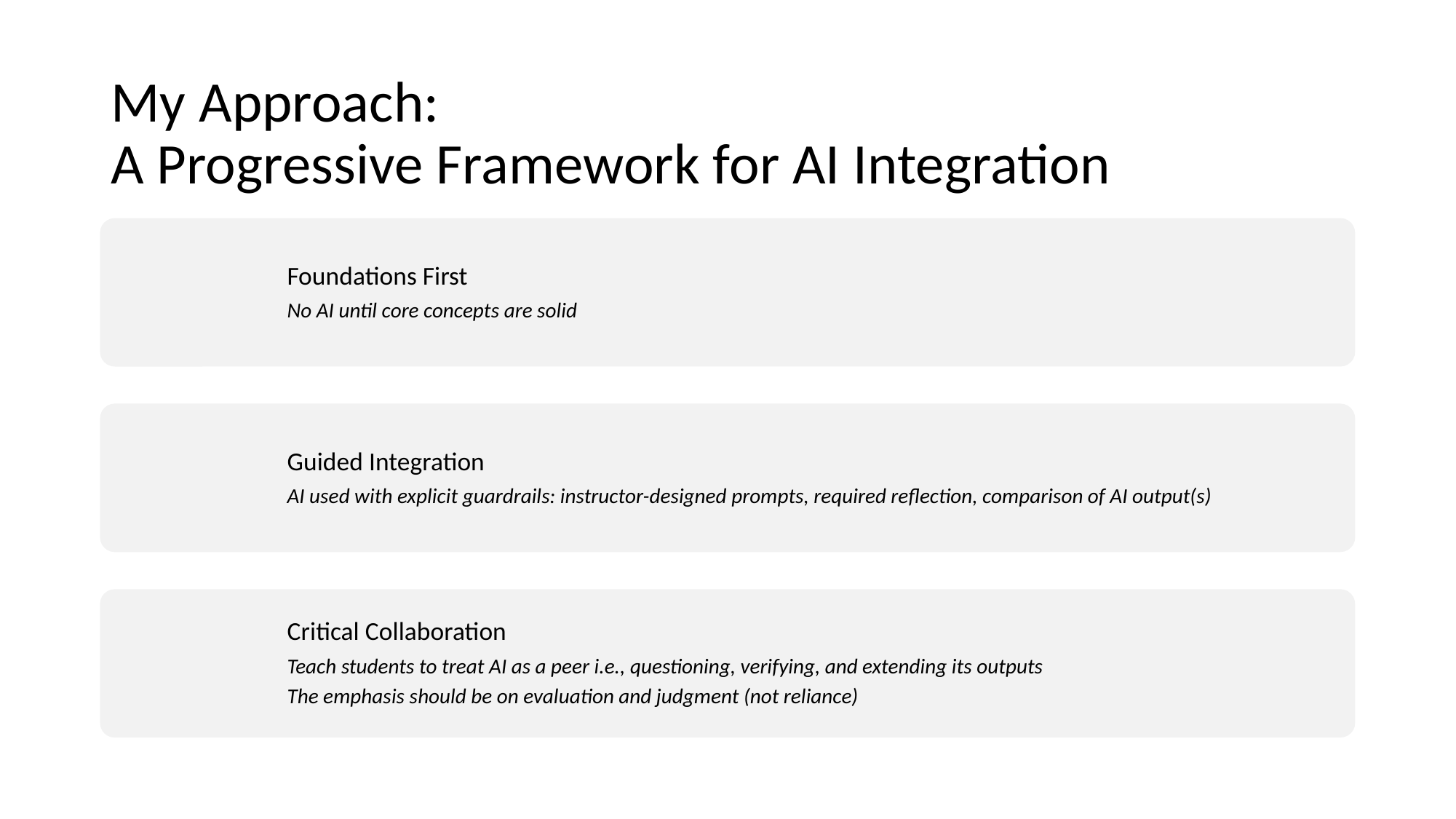

# My Approach: A Progressive Framework for AI Integration
Foundations First
No AI until core concepts are solid
Guided Integration
AI used with explicit guardrails: instructor-designed prompts, required reflection, comparison of AI output(s)
Critical Collaboration
Teach students to treat AI as a peer i.e., questioning, verifying, and extending its outputs
The emphasis should be on evaluation and judgment (not reliance)